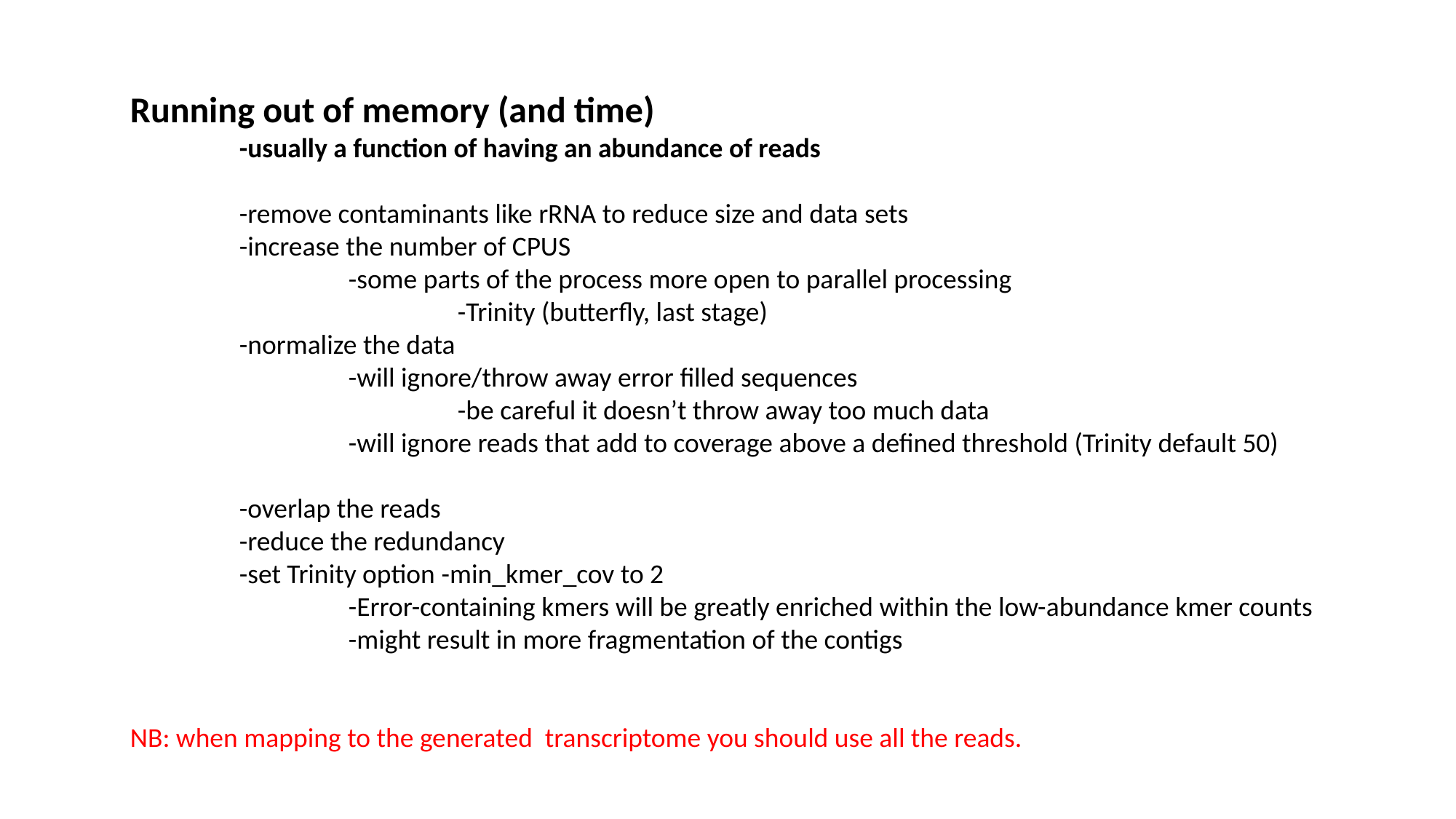

Running out of memory (and time)
	-usually a function of having an abundance of reads

	-remove contaminants like rRNA to reduce size and data sets
	-increase the number of CPUS
		-some parts of the process more open to parallel processing
			-Trinity (butterfly, last stage)
	-normalize the data
		-will ignore/throw away error filled sequences
			-be careful it doesn’t throw away too much data
		-will ignore reads that add to coverage above a defined threshold (Trinity default 50)

	-overlap the reads
	-reduce the redundancy
	-set Trinity option -min_kmer_cov to 2
		-Error-containing kmers will be greatly enriched within the low-abundance kmer counts
		-might result in more fragmentation of the contigs

NB: when mapping to the generated  transcriptome you should use all the reads.